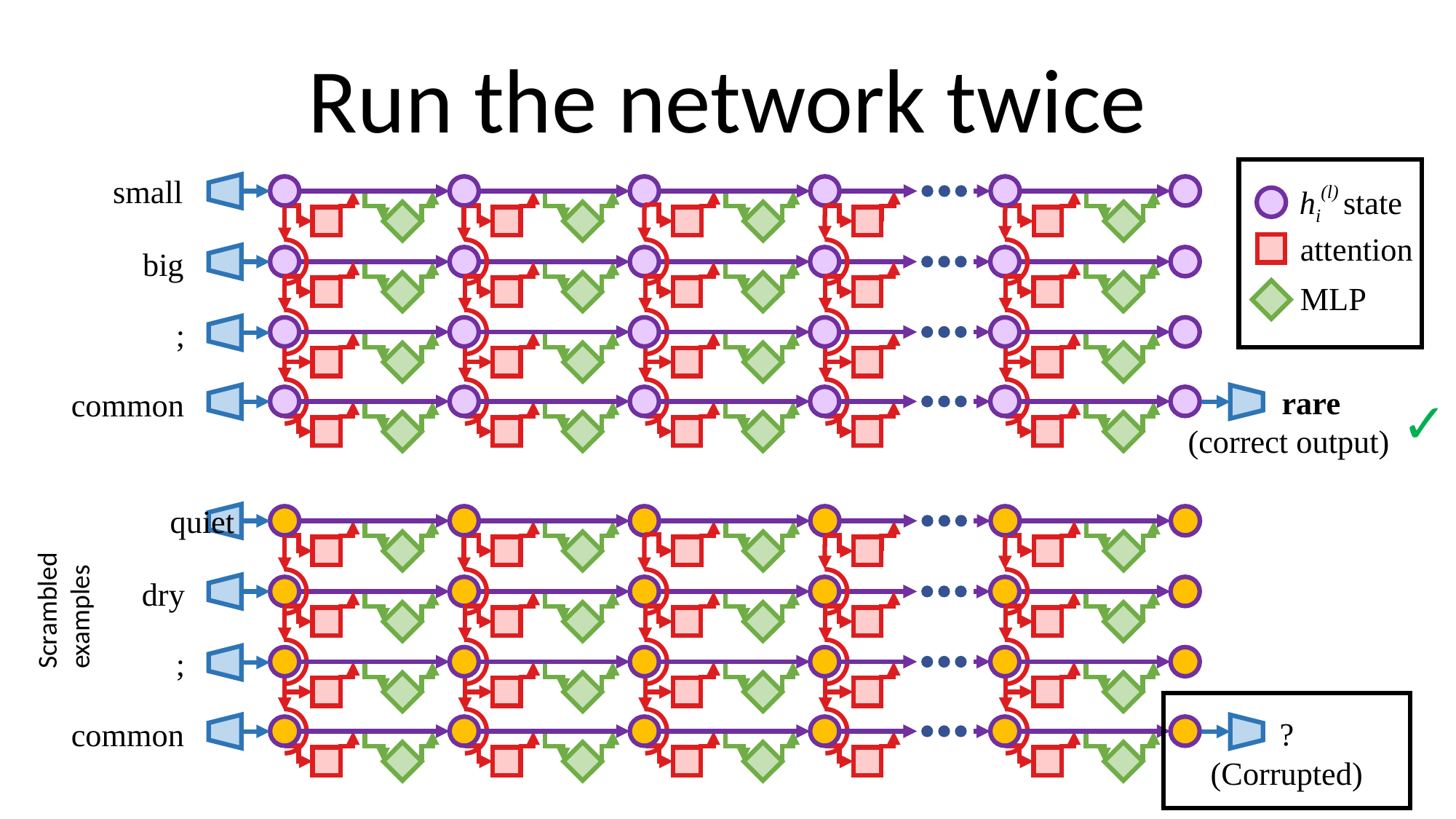

Run the network twice

hi(l) state

attention

MLP

small

big

;

rare
(correct output)
common

✓

	quiet

dry

;

?
(Corrupted)
common

Scrambled
examples